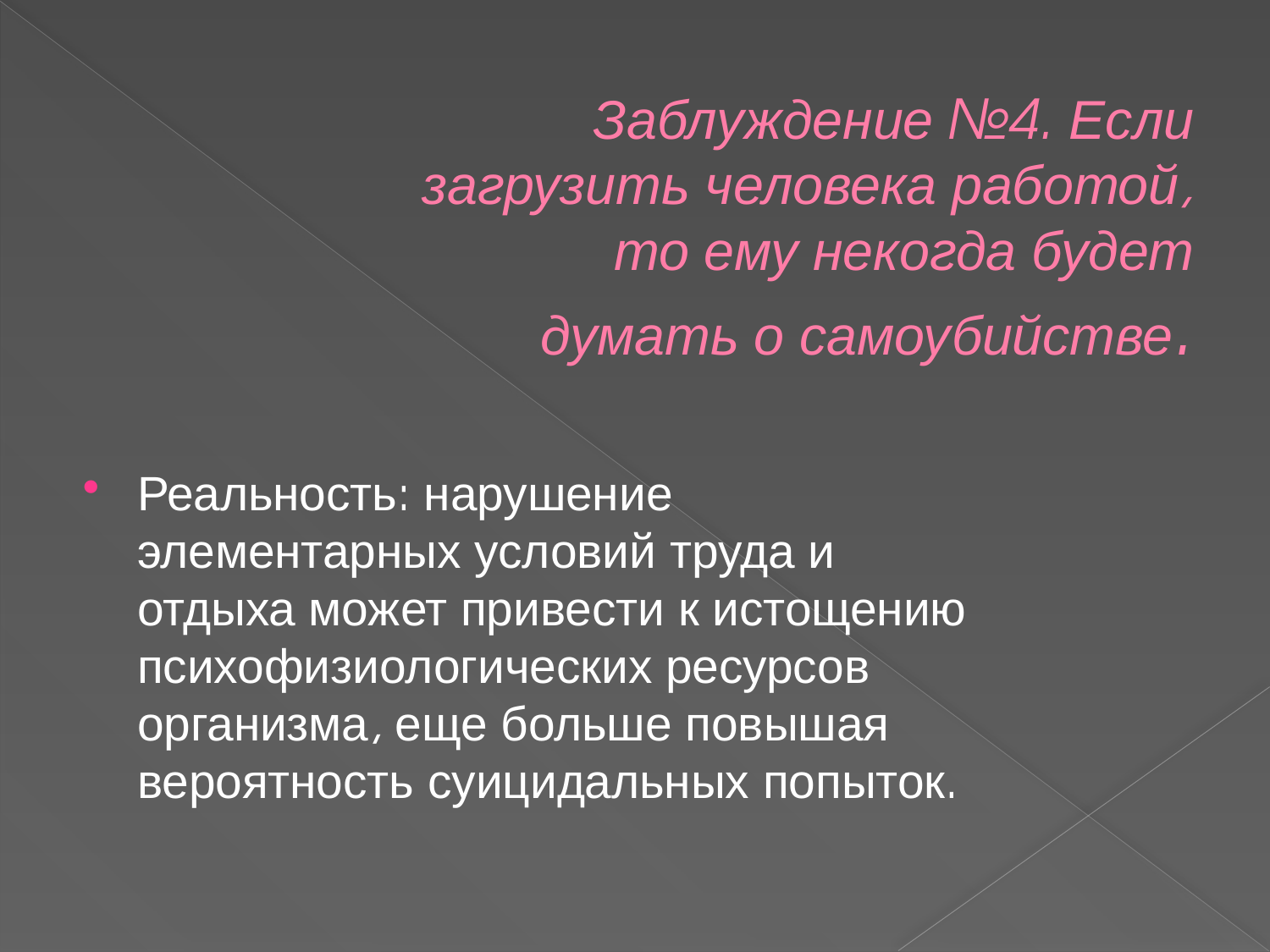

# Заблуждение №4. Если загрузить человека работой, то ему некогда будет думать о самоубийстве.
Реальность: нарушение элементарных условий труда и отдыха может привести к истощению психофизиологических ресурсов организма, еще больше повышая вероятность суицидальных попыток.